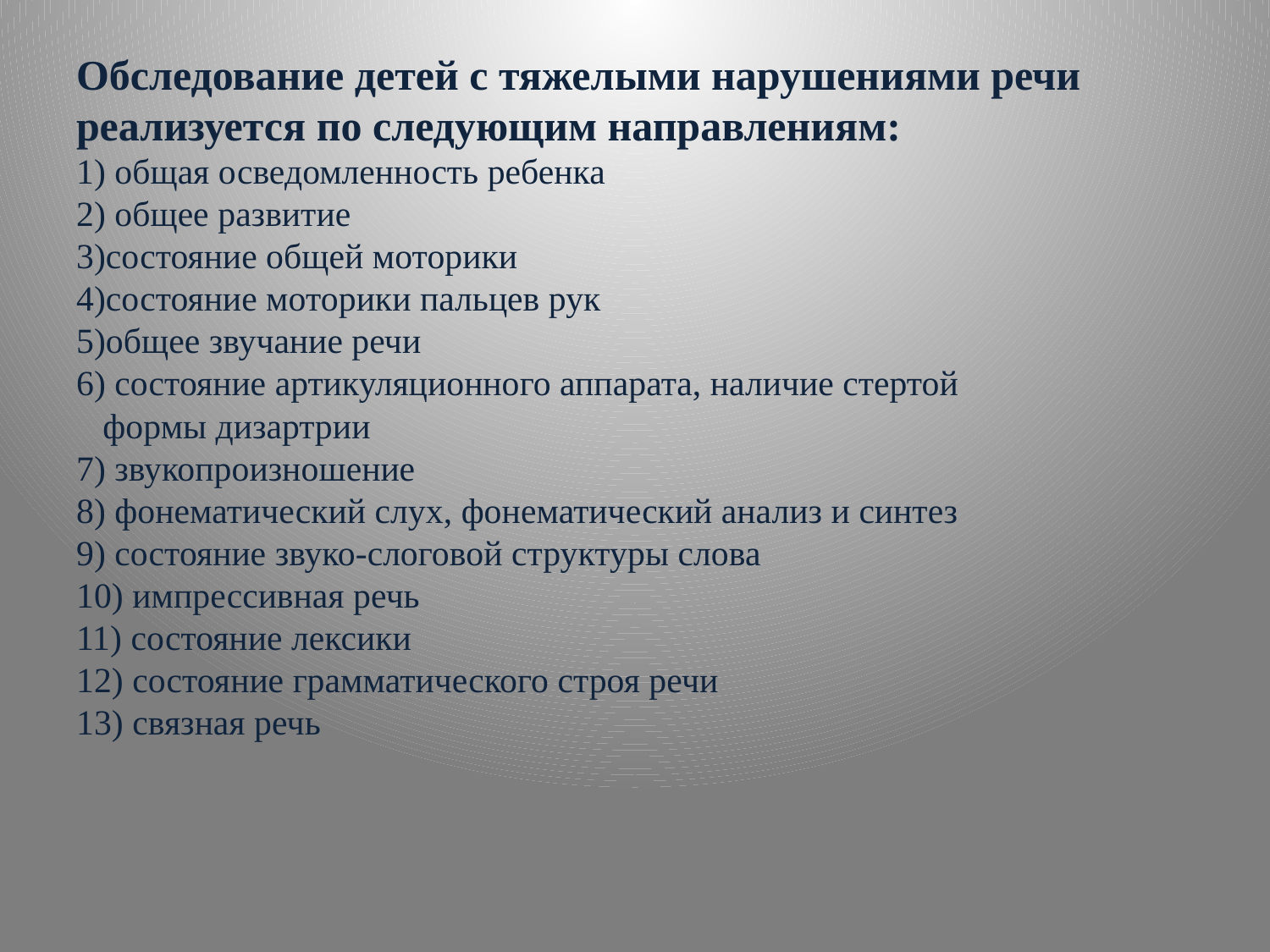

# Обследование детей с тяжелыми нарушениями речи реализуется по следующим направлениям: 1) общая осведомленность ребенка 2) общее развитие 3)состояние общей моторики 4)состояние моторики пальцев рук 5)общее звучание речи 6) состояние артикуляционного аппарата, наличие стертой формы дизартрии 7) звукопроизношение 8) фонематический слух, фонематический анализ и синтез 9) состояние звуко-слоговой структуры слова 10) импрессивная речь 11) состояние лексики 12) состояние грамматического строя речи 13) связная речь